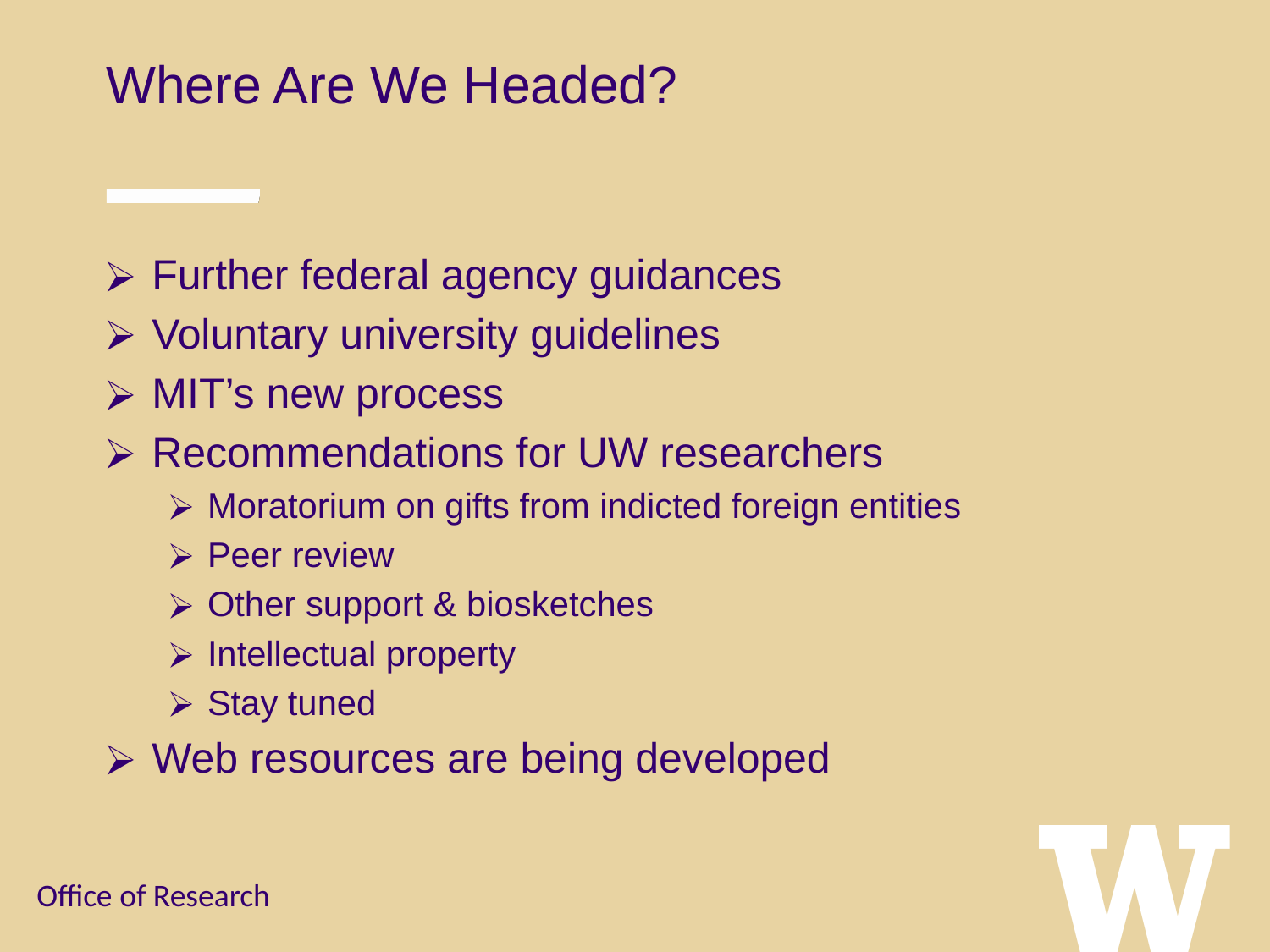

Where Are We Headed?
Further federal agency guidances
Voluntary university guidelines
MIT’s new process
Recommendations for UW researchers
Moratorium on gifts from indicted foreign entities
Peer review
Other support & biosketches
Intellectual property
Stay tuned
Web resources are being developed
Office of Research